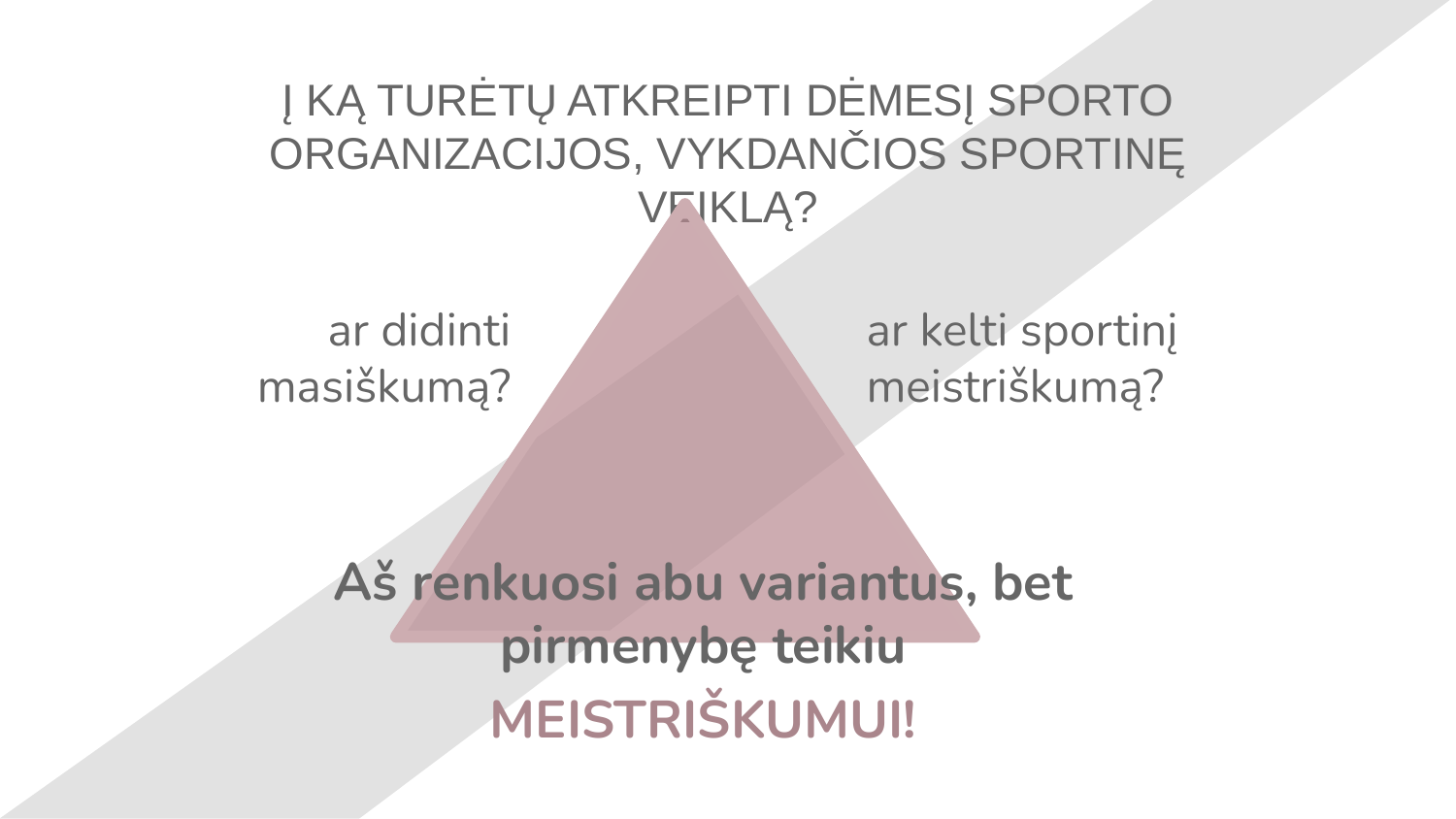

# Į KĄ TURĖTŲ ATKREIPTI DĖMESĮ SPORTO ORGANIZACIJOS, VYKDANČIOS SPORTINĘ VEIKLĄ?

ar didinti masiškumą?
ar kelti sportinį meistriškumą?
Aš renkuosi abu variantus, bet pirmenybę teikiu
MEISTRIŠKUMUI!